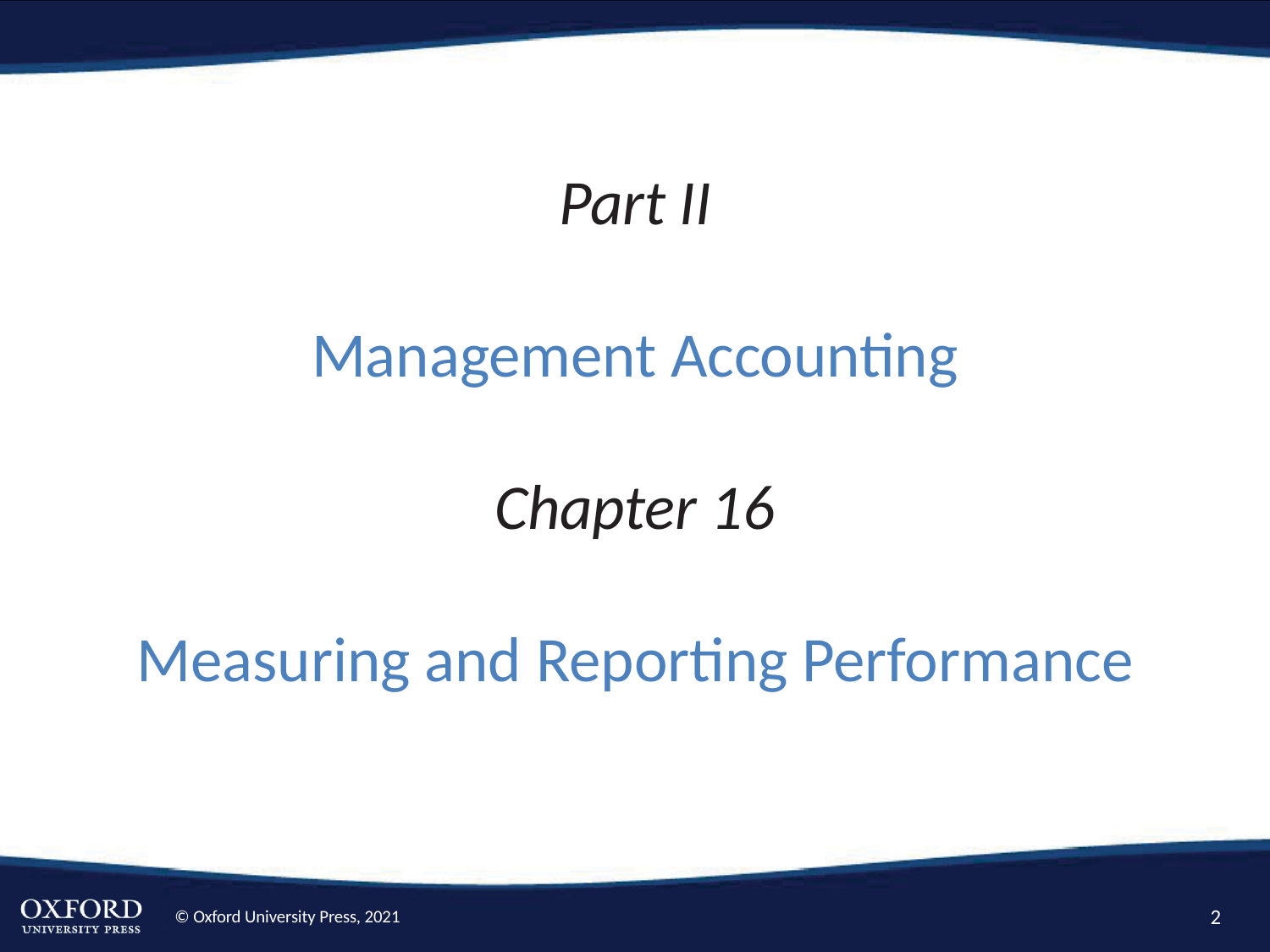

# Part II Management Accounting Chapter 16 Measuring and Reporting Performance
2
© Oxford University Press, 2021